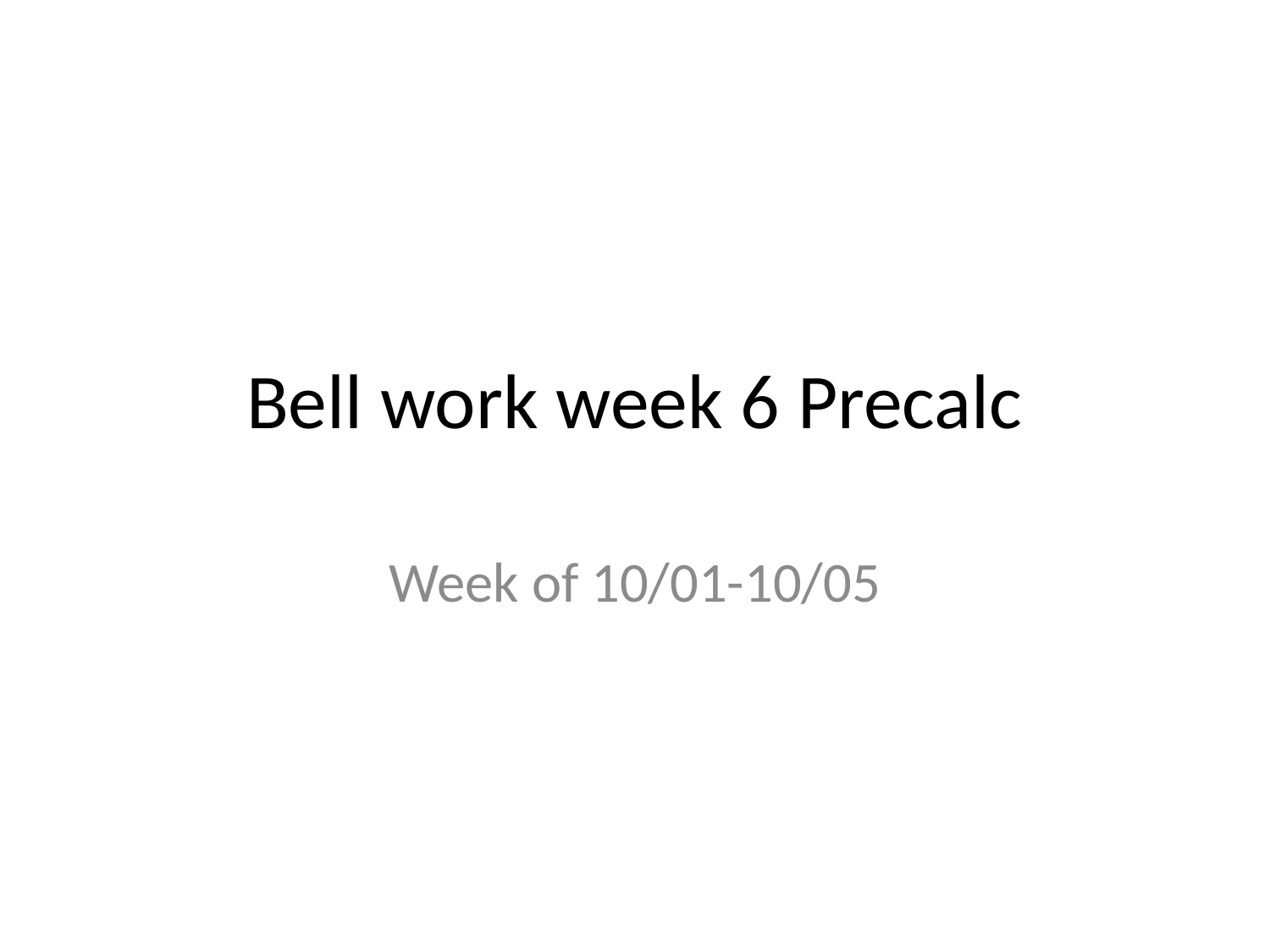

# Bell work week 6 Precalc
Week of 10/01-10/05